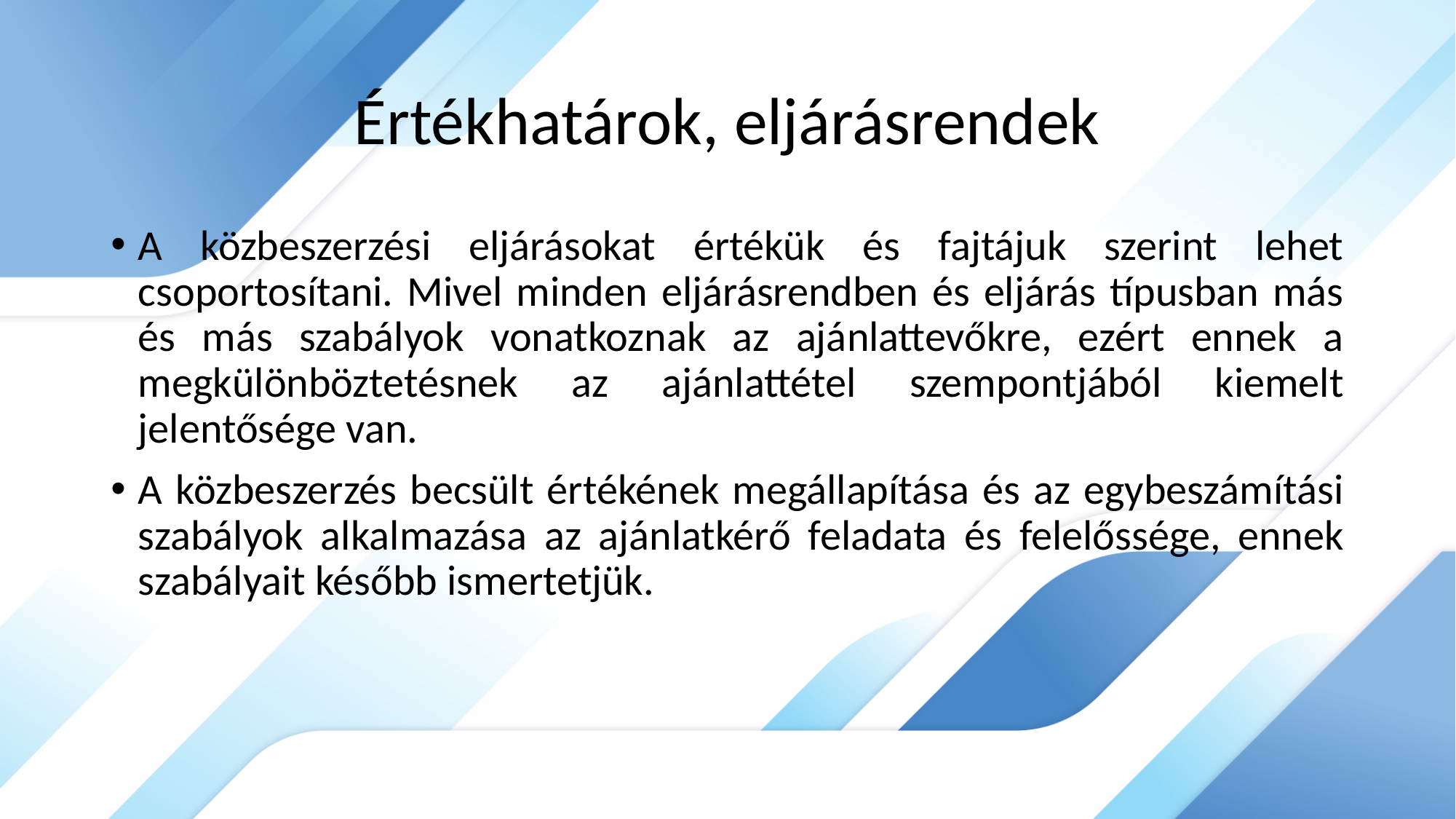

# Értékhatárok, eljárásrendek
A közbeszerzési eljárásokat értékük és fajtájuk szerint lehet csoportosítani. Mivel minden eljárásrendben és eljárás típusban más és más szabályok vonatkoznak az ajánlattevőkre, ezért ennek a megkülönböztetésnek az ajánlattétel szempontjából kiemelt jelentősége van.
A közbeszerzés becsült értékének megállapítása és az egybeszámítási szabályok alkalmazása az ajánlatkérő feladata és felelőssége, ennek szabályait később ismertetjük.